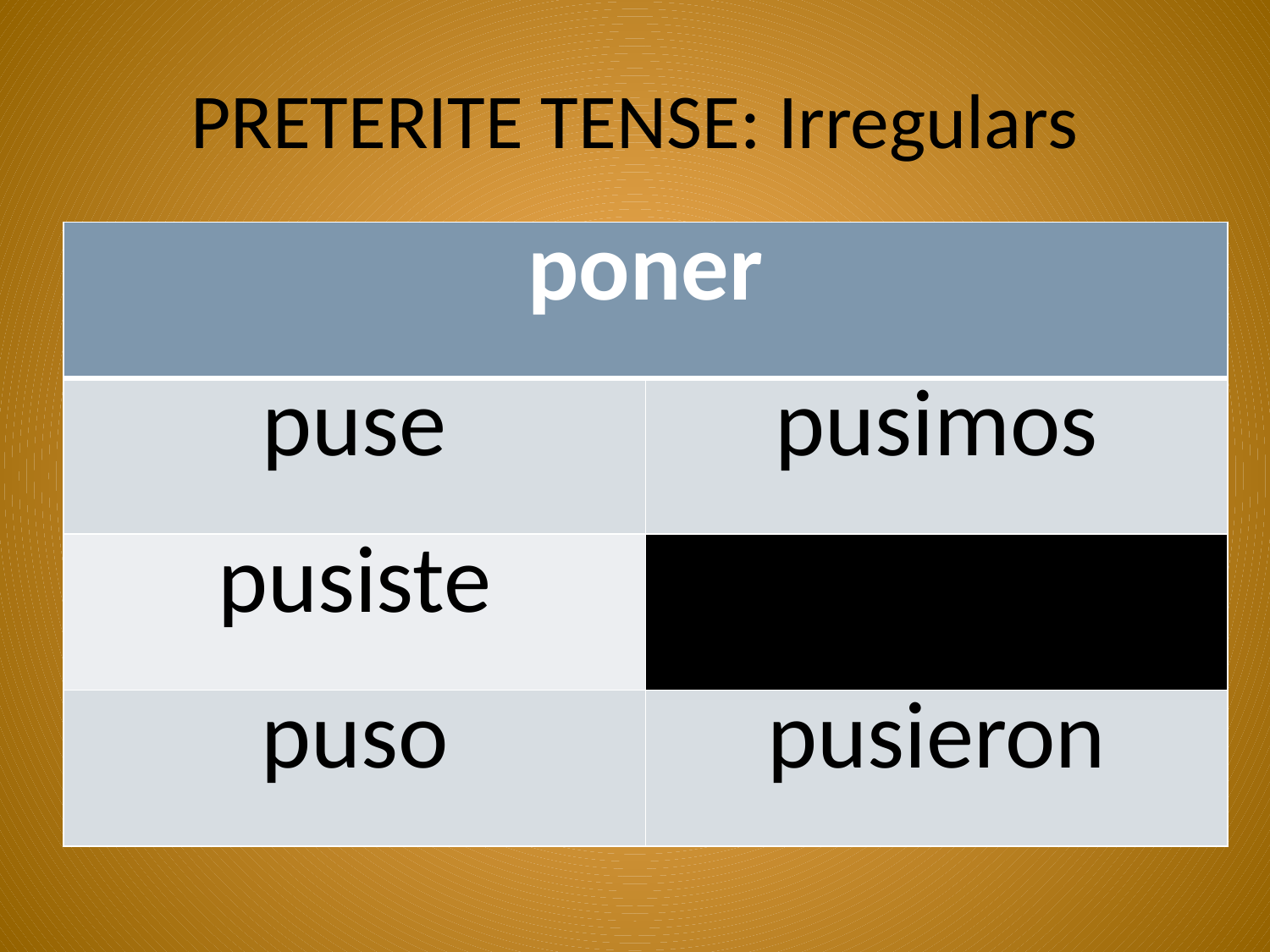

# PRETERITE TENSE: Irregulars
| poner |  |
| --- | --- |
| puse | pusimos |
| pusiste |  |
| puso | pusieron |